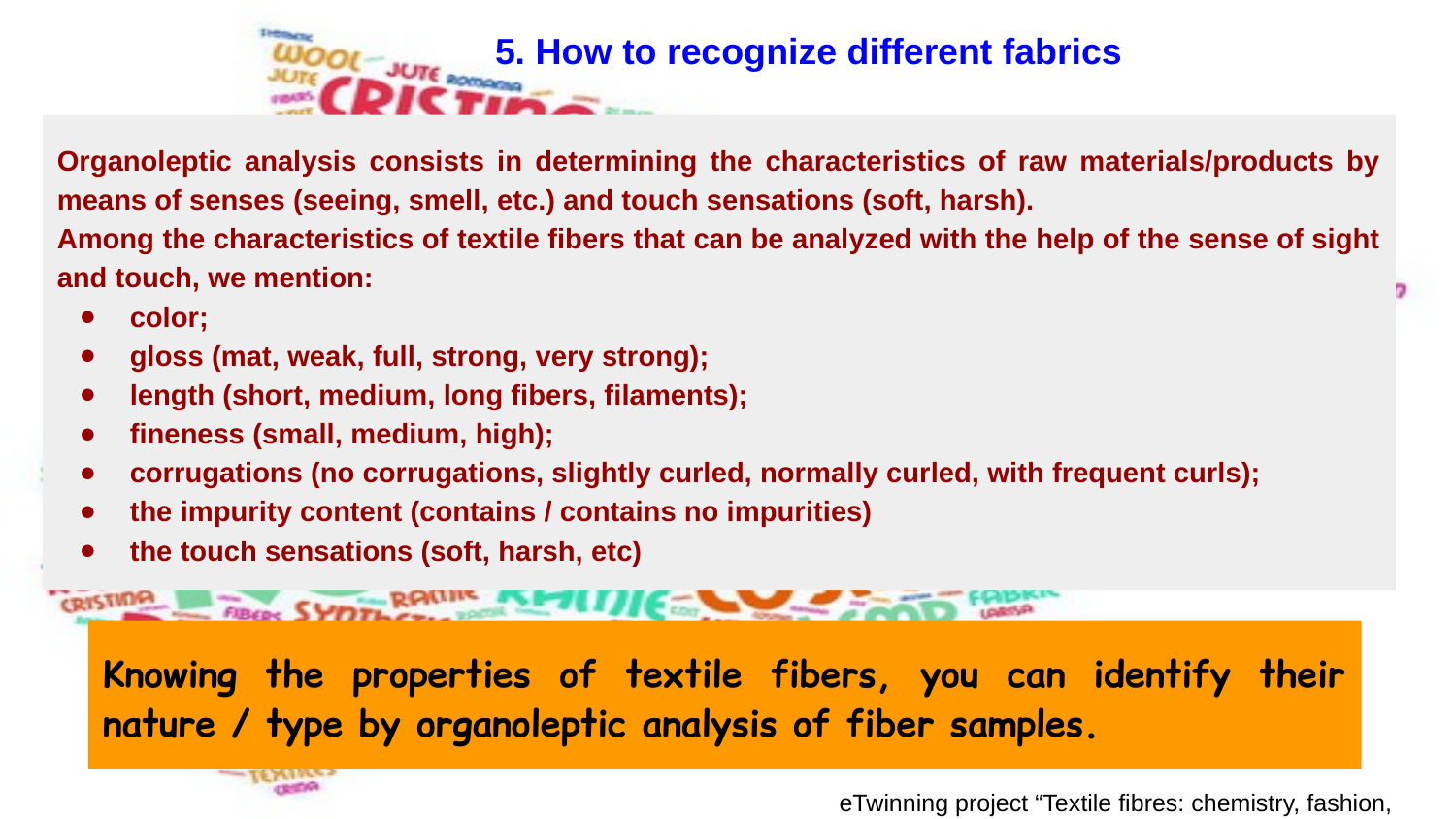

5. How to recognize different fabrics
Organoleptic analysis consists in determining the characteristics of raw materials/products by means of senses (seeing, smell, etc.) and touch sensations (soft, harsh).
Among the characteristics of textile fibers that can be analyzed with the help of the sense of sight and touch, we mention:
color;
gloss (mat, weak, full, strong, very strong);
length (short, medium, long fibers, filaments);
fineness (small, medium, high);
corrugations (no corrugations, slightly curled, normally curled, with frequent curls);
the impurity content (contains / contains no impurities)
the touch sensations (soft, harsh, etc)
Knowing the properties of textile fibers, you can identify their nature / type by organoleptic analysis of fiber samples.
eTwinning project “Textile fibres: chemistry, fashion, tradition” , 2018